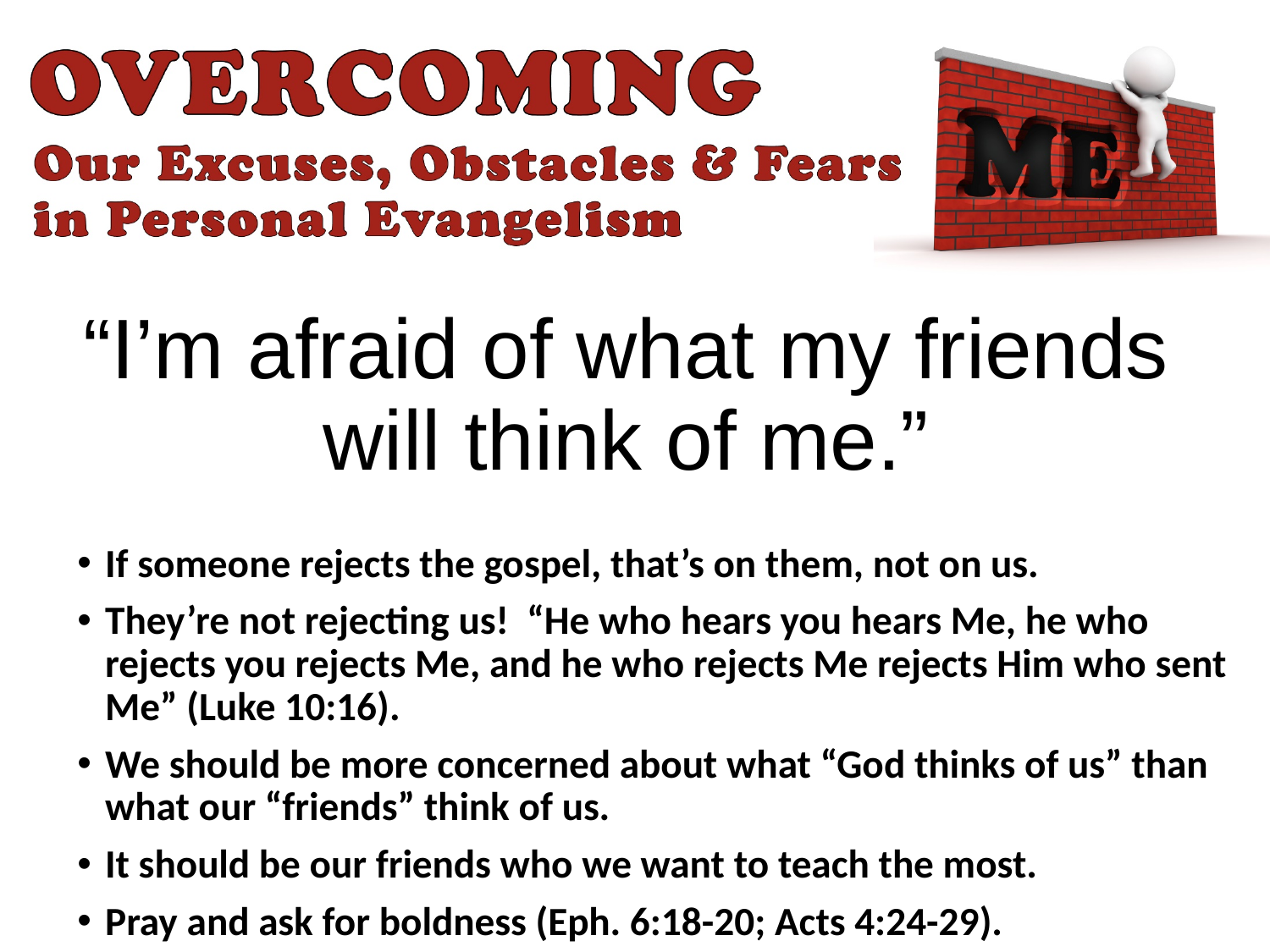

# “I’m afraid of what my friends will think of me.”
If someone rejects the gospel, that’s on them, not on us.
They’re not rejecting us!  “He who hears you hears Me, he who rejects you rejects Me, and he who rejects Me rejects Him who sent Me” (Luke 10:16).
We should be more concerned about what “God thinks of us” than what our “friends” think of us.
It should be our friends who we want to teach the most.
Pray and ask for boldness (Eph. 6:18-20; Acts 4:24-29).